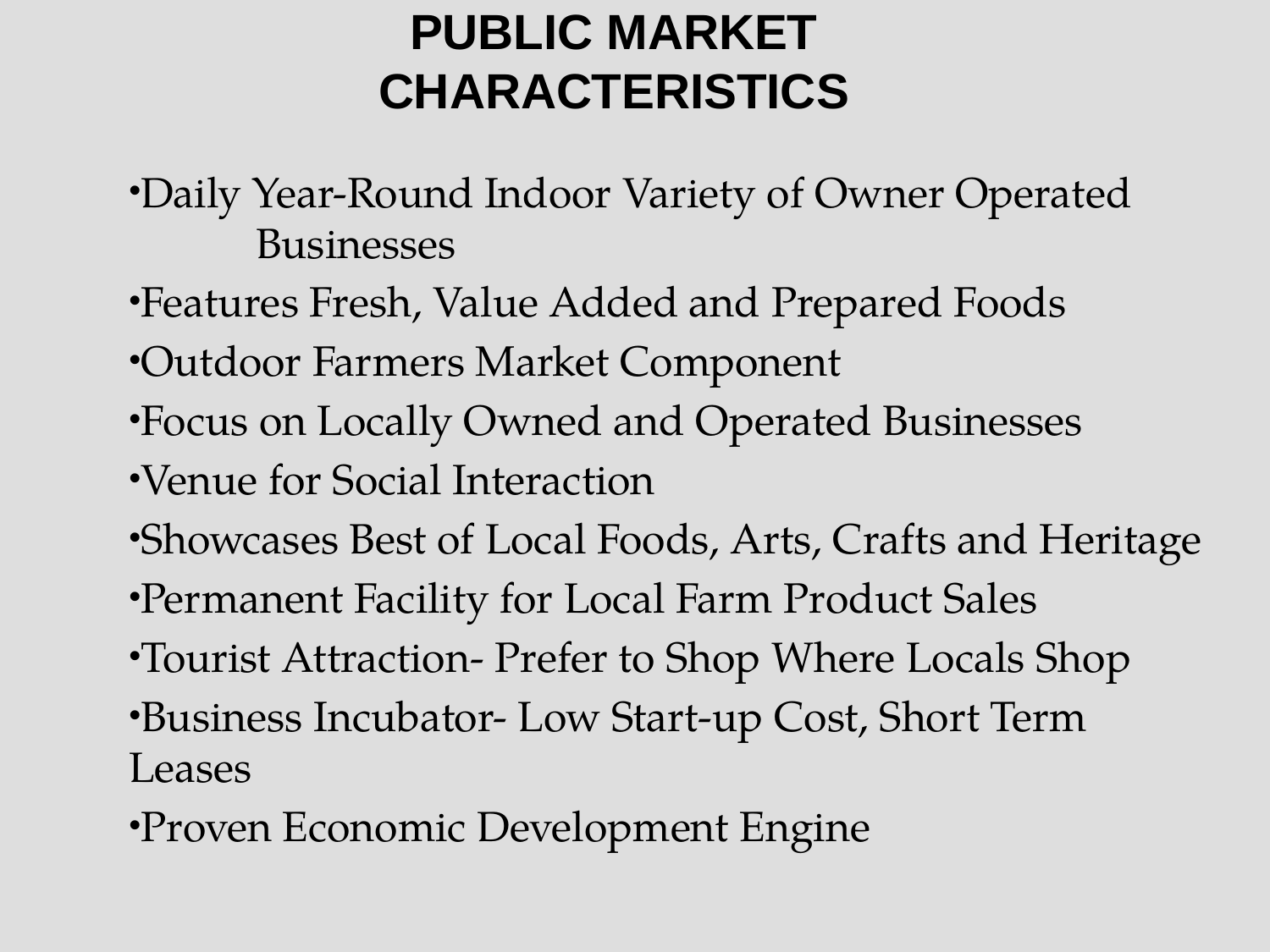

# Public Market Characteristics
Daily Year-Round Indoor Variety of Owner Operated  	Businesses
Features Fresh, Value Added and Prepared Foods
Outdoor Farmers Market Component
Focus on Locally Owned and Operated Businesses
Venue for Social Interaction
Showcases Best of Local Foods, Arts, Crafts and Heritage
Permanent Facility for Local Farm Product Sales
Tourist Attraction- Prefer to Shop Where Locals Shop
Business Incubator- Low Start-up Cost, Short Term 	Leases
Proven Economic Development Engine